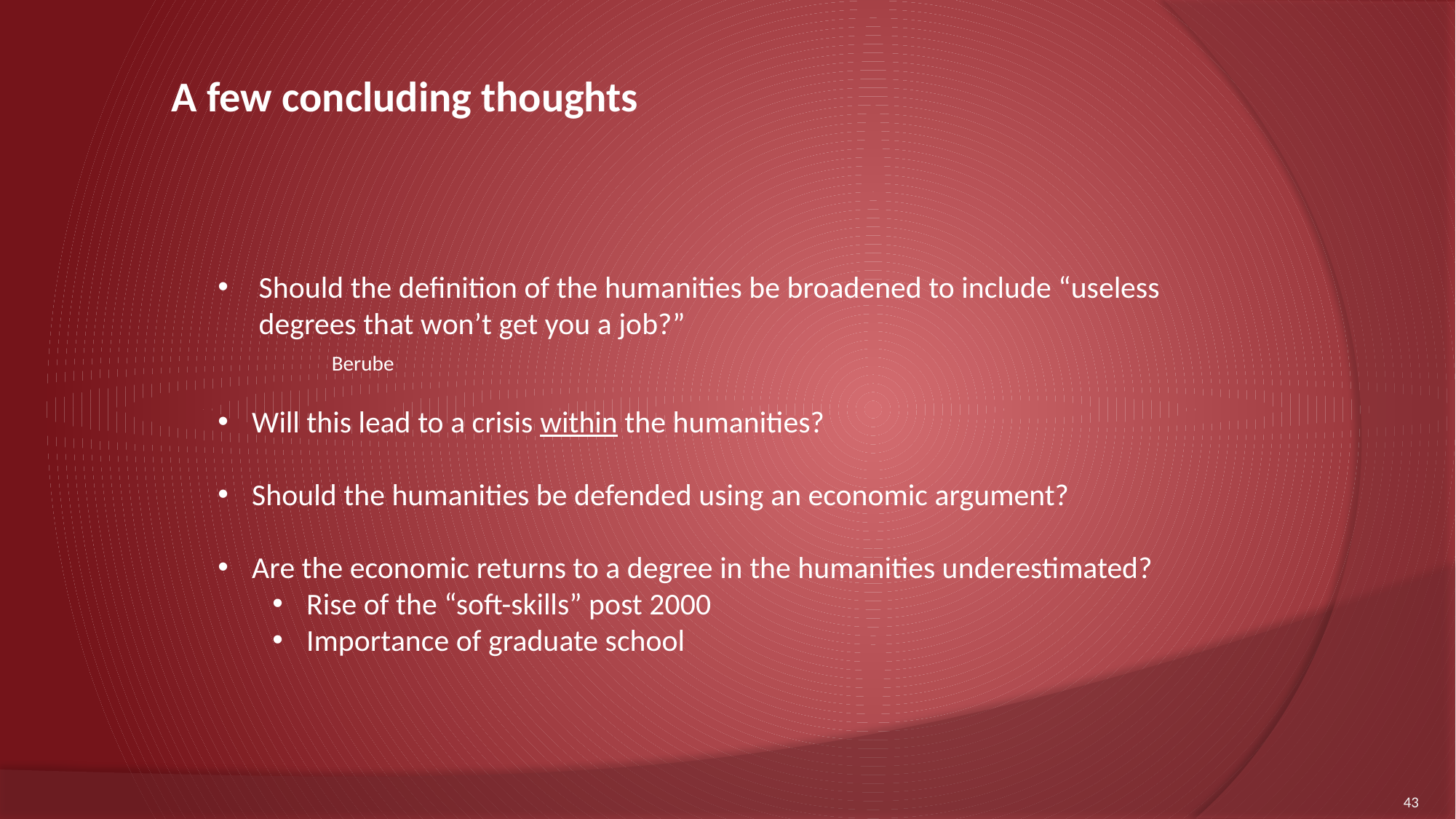

A few concluding thoughts
Should the definition of the humanities be broadened to include “useless degrees that won’t get you a job?”
	 Berube

Will this lead to a crisis within the humanities?

Should the humanities be defended using an economic argument?

Are the economic returns to a degree in the humanities underestimated?
Rise of the “soft-skills” post 2000
Importance of graduate school

43